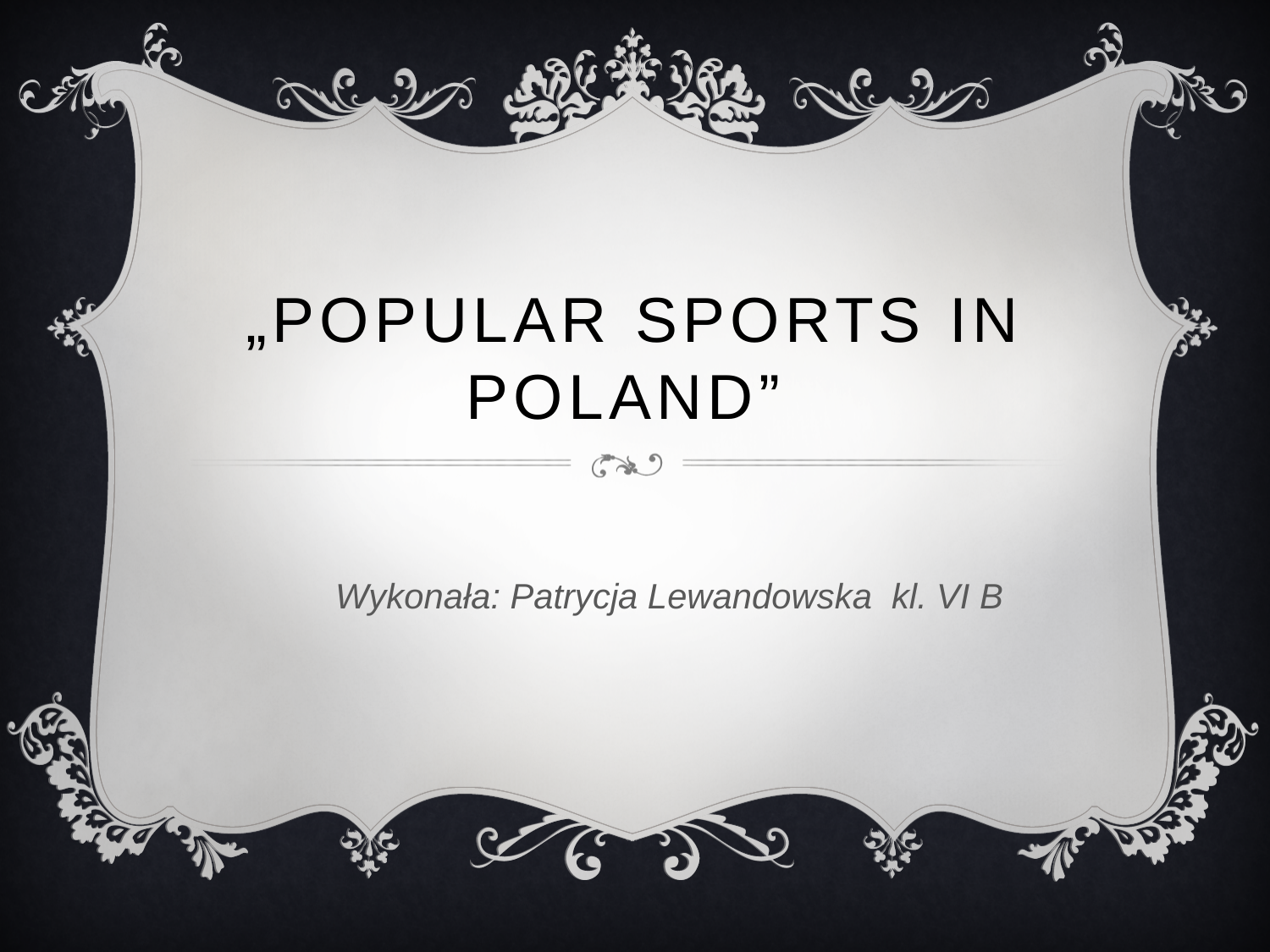

# „Popular sports in Poland”
Wykonała: Patrycja Lewandowska  kl. VI B